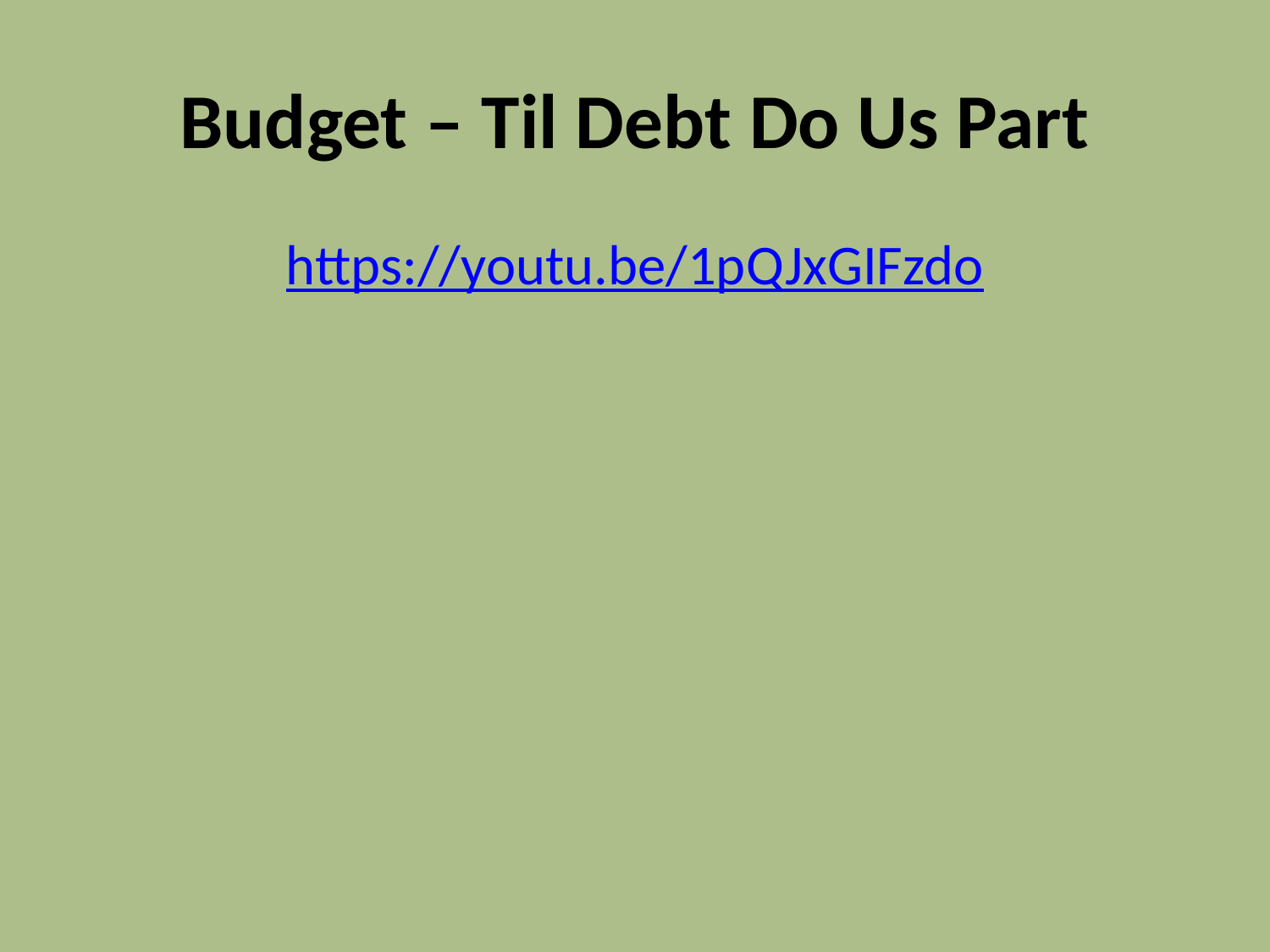

# Budget – Til Debt Do Us Part
https://youtu.be/1pQJxGIFzdo